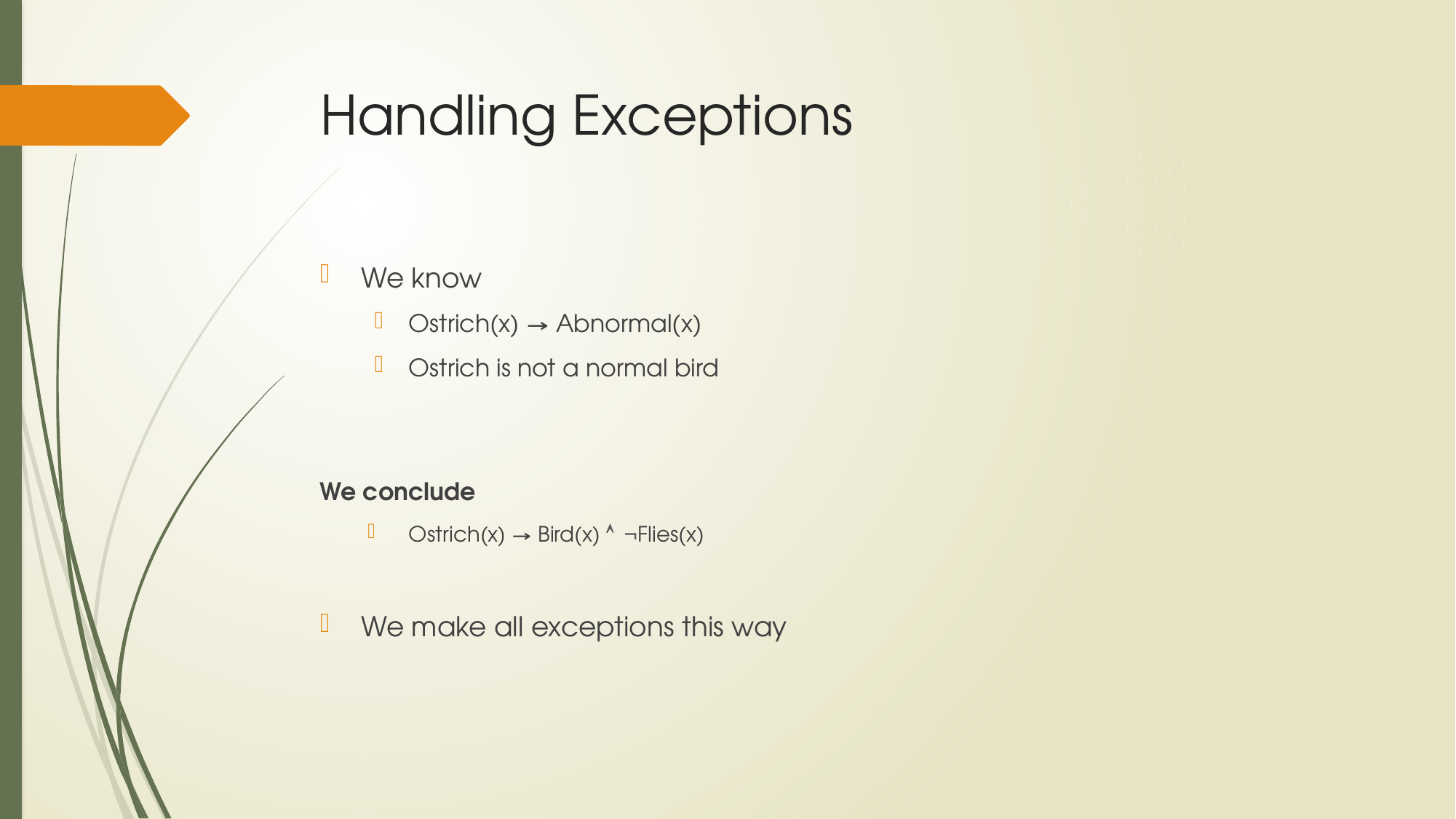

# Handling Exceptions
We know
Ostrich(x) → Abnormal(x)
Ostrich is not a normal bird

We conclude
Ostrich(x) → Bird(x) ∧ ¬Flies(x)

We make all exceptions this way